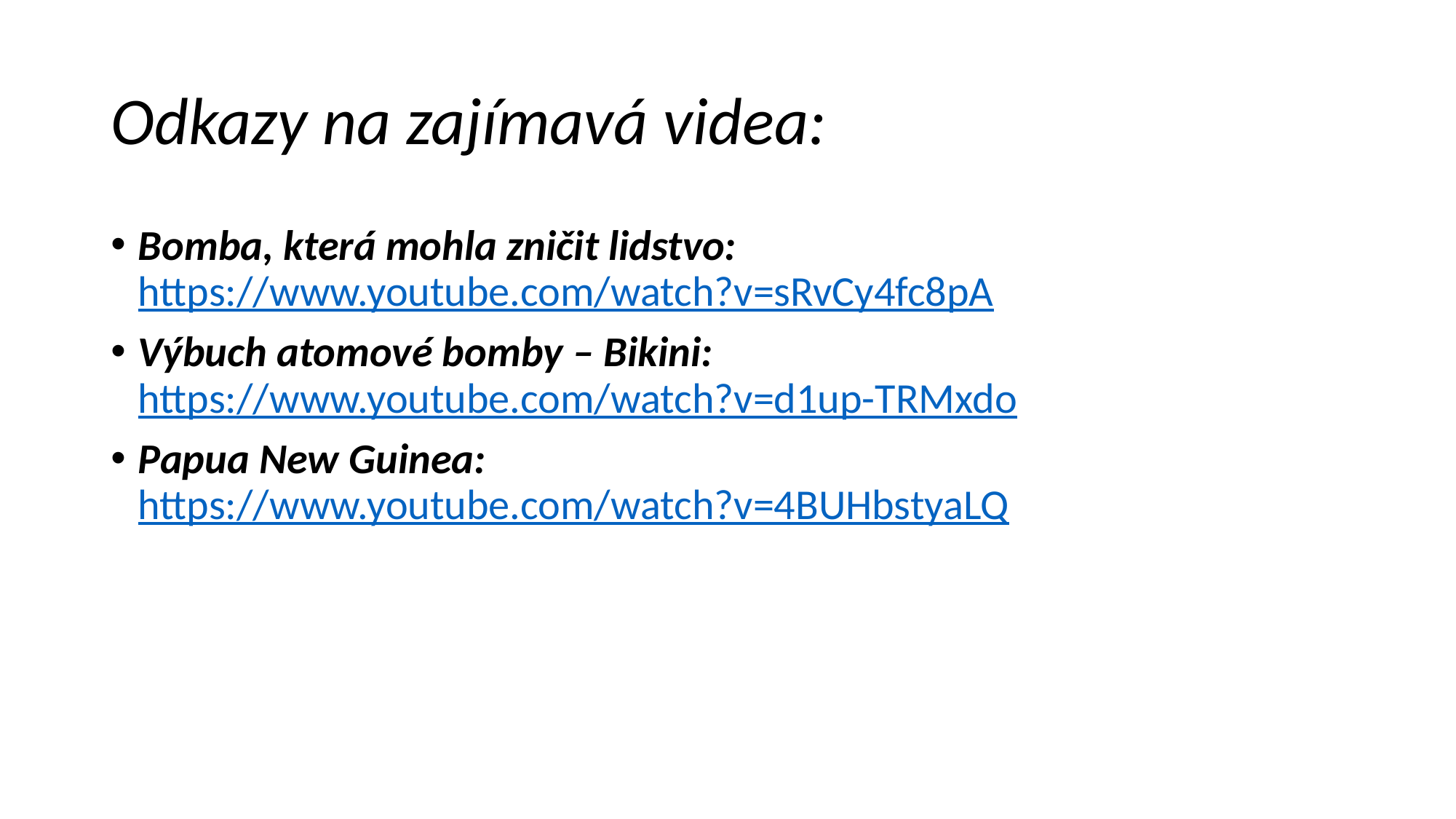

# Odkazy na zajímavá videa:
Bomba, která mohla zničit lidstvo: https://www.youtube.com/watch?v=sRvCy4fc8pA
Výbuch atomové bomby – Bikini: https://www.youtube.com/watch?v=d1up-TRMxdo
Papua New Guinea: https://www.youtube.com/watch?v=4BUHbstyaLQ